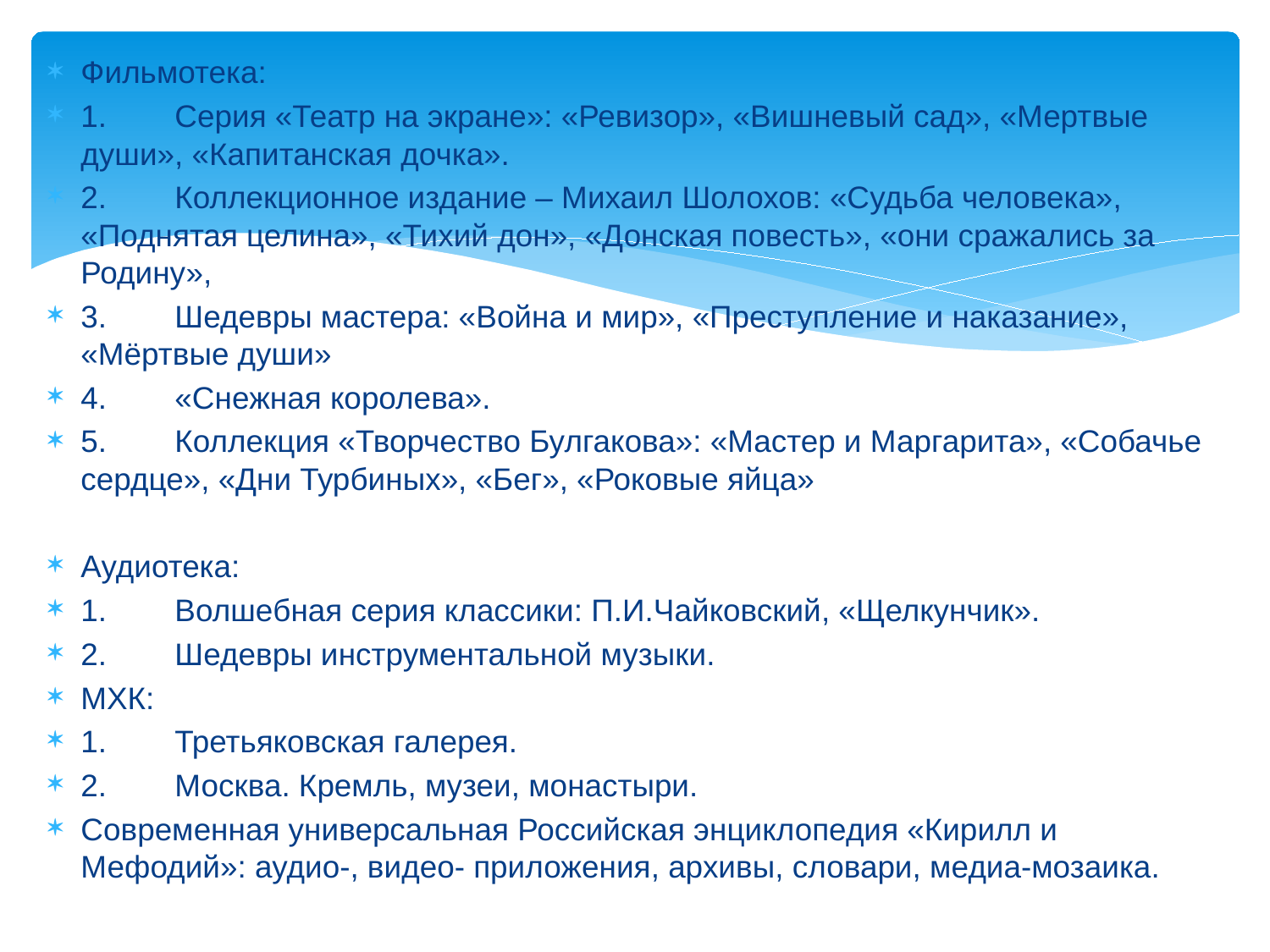

Фильмотека:
1.	Серия «Театр на экране»: «Ревизор», «Вишневый сад», «Мертвые души», «Капитанская дочка».
2.	Коллекционное издание – Михаил Шолохов: «Судьба человека», «Поднятая целина», «Тихий дон», «Донская повесть», «они сражались за Родину»,
3.	Шедевры мастера: «Война и мир», «Преступление и наказание», «Мёртвые души»
4.	«Снежная королева».
5.	Коллекция «Творчество Булгакова»: «Мастер и Маргарита», «Собачье сердце», «Дни Турбиных», «Бег», «Роковые яйца»

Аудиотека:
1.	Волшебная серия классики: П.И.Чайковский, «Щелкунчик».
2.	Шедевры инструментальной музыки.
МХК:
1.	Третьяковская галерея.
2.	Москва. Кремль, музеи, монастыри.
Современная универсальная Российская энциклопедия «Кирилл и Мефодий»: аудио-, видео- приложения, архивы, словари, медиа-мозаика.